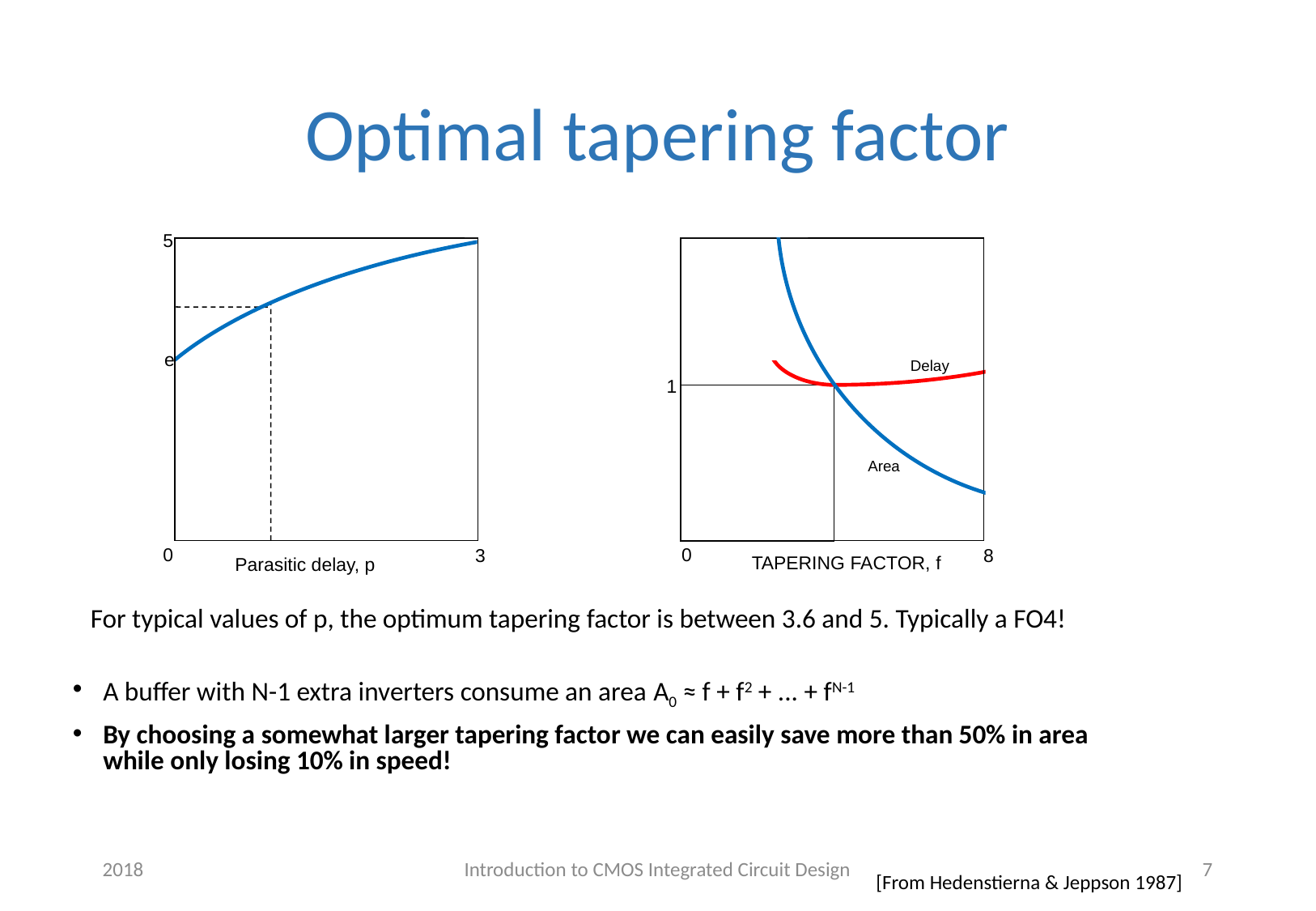

# Optimal tapering factor

5

e
Delay
1

0
0
3
8
TAPERING FACTOR, f
Parasitic delay, p

Area
For typical values of p, the optimum tapering factor is between 3.6 and 5. Typically a FO4!
A buffer with N-1 extra inverters consume an area A0 ≈ f + f2 + ... + fN-1
By choosing a somewhat larger tapering factor we can easily save more than 50% in area while only losing 10% in speed!
2018
Introduction to CMOS Integrated Circuit Design
7
[From Hedenstierna & Jeppson 1987]